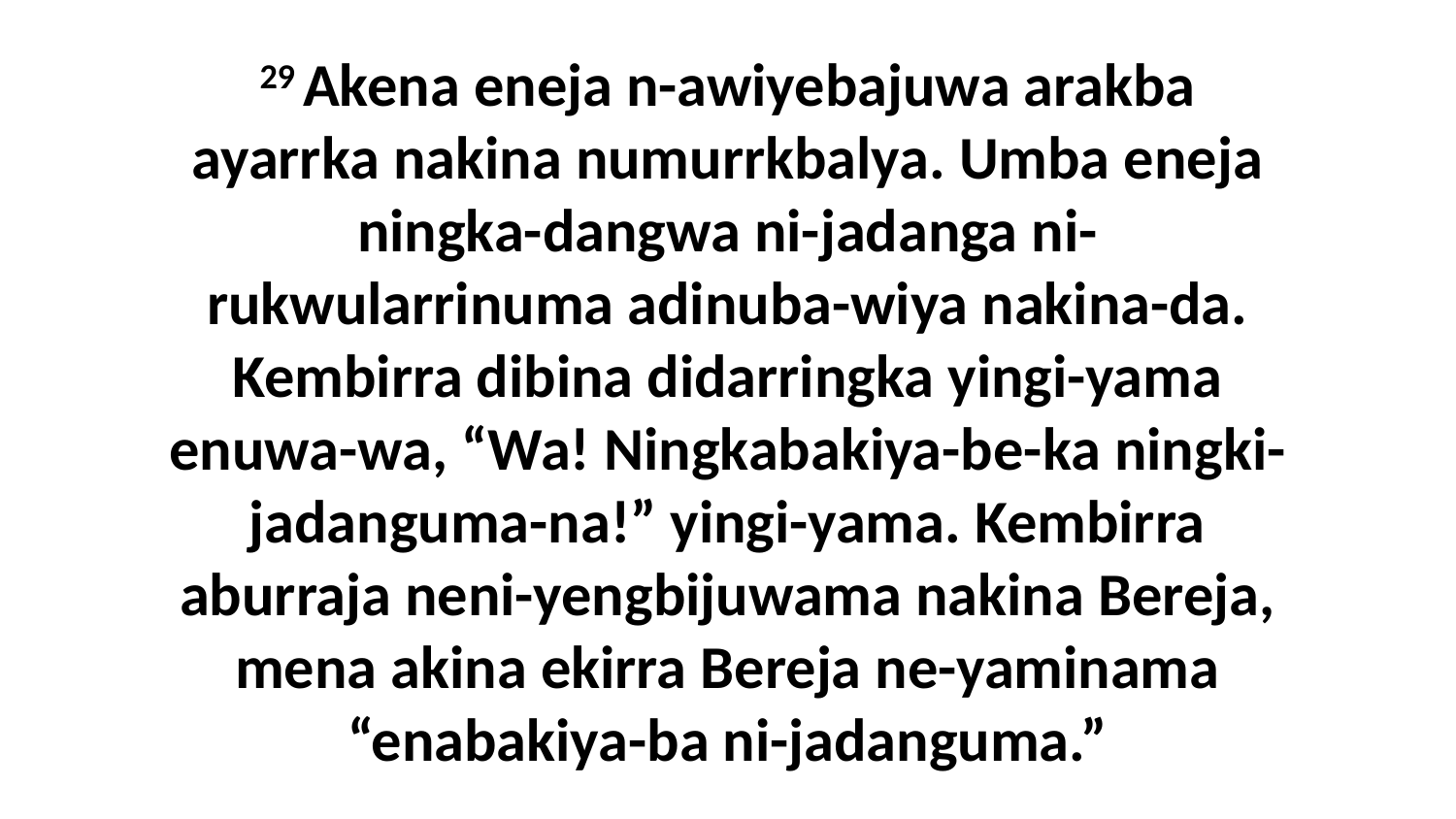

29 Akena eneja n-awiyebajuwa arakba ayarrka nakina numurrkbalya. Umba eneja ningka-dangwa ni-jadanga ni-rukwularrinuma adinuba-wiya nakina-da. Kembirra dibina didarringka yingi-yama enuwa-wa, “Wa! Ningkabakiya-be-ka ningki-jadanguma-na!” yingi-yama. Kembirra aburraja neni-yengbijuwama nakina Bereja, mena akina ekirra Bereja ne-yaminama “enabakiya-ba ni-jadanguma.”